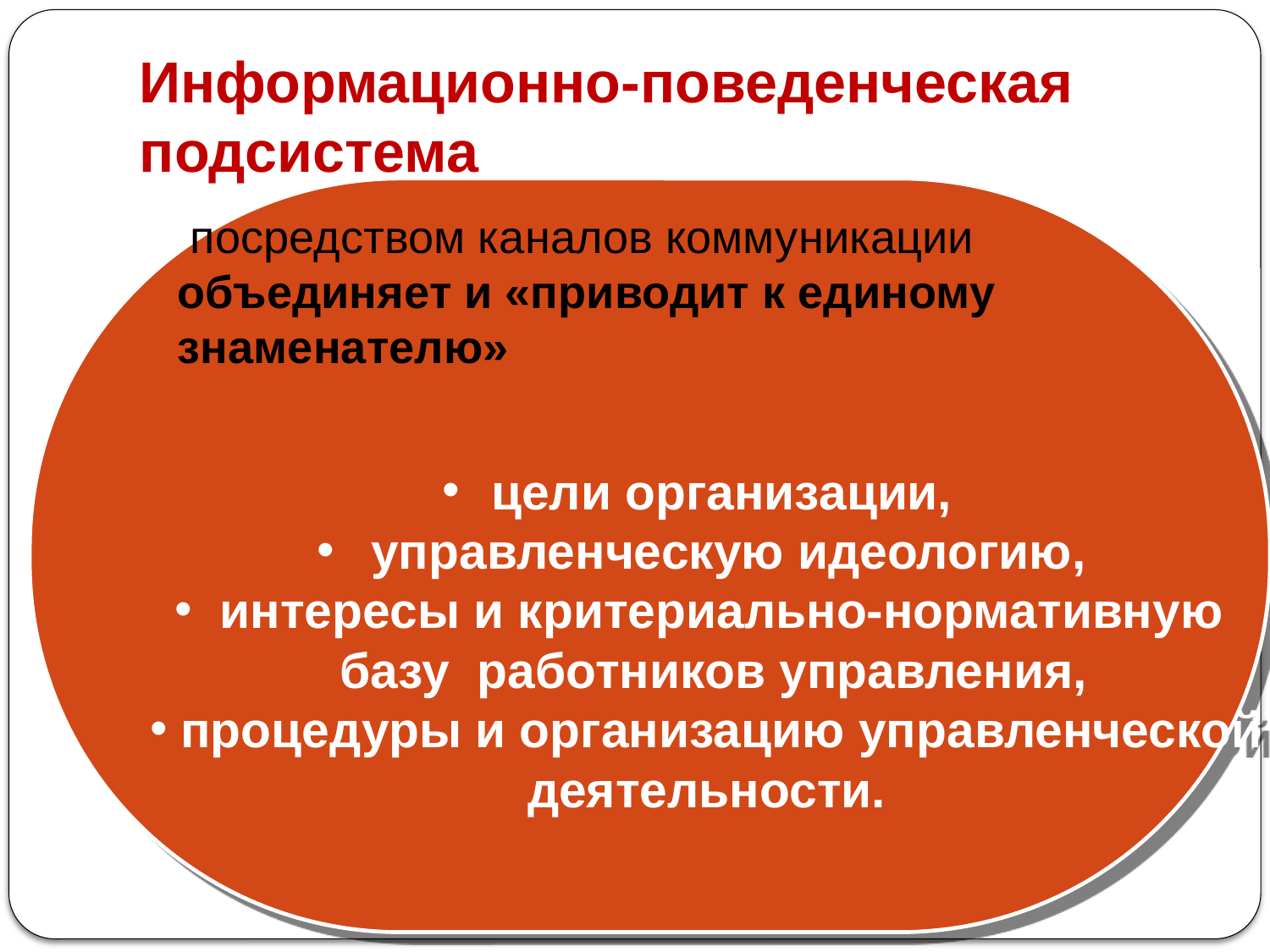

# Информационно-поведенческая подсистема

цели организации,
 управленческую идеологию,
 интересы и критериально-нормативную
базу  работников управления,
 процедуры и организацию управленческой
деятельности.
	 посредством каналов коммуникации объединяет и «приводит к единому знаменателю»